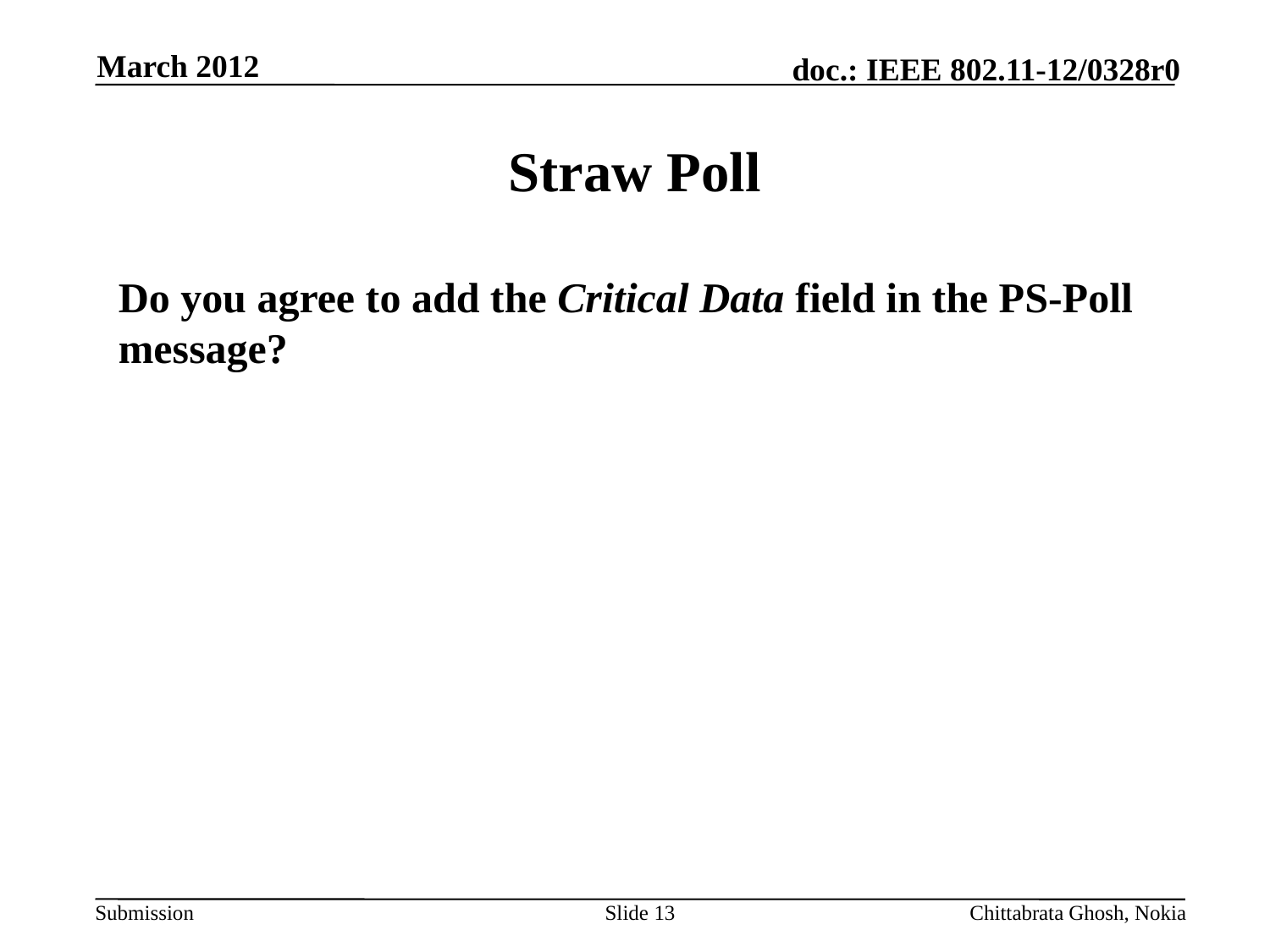

March 2012
# Straw Poll
Do you agree to add the Critical Data field in the PS-Poll message?
Slide 13
Chittabrata Ghosh, Nokia